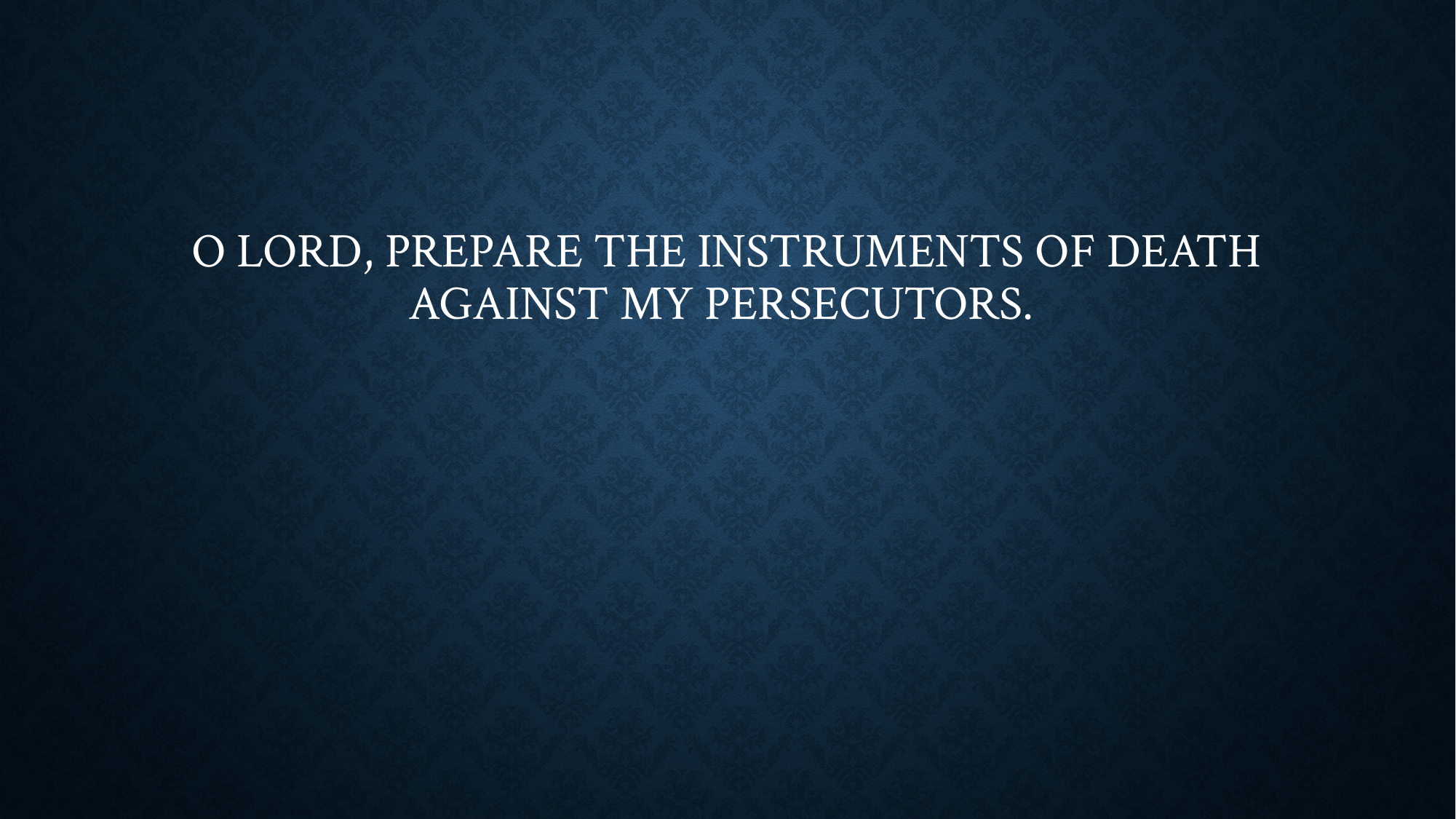

# O Lord, prepare the instruments of death against my persecutors.